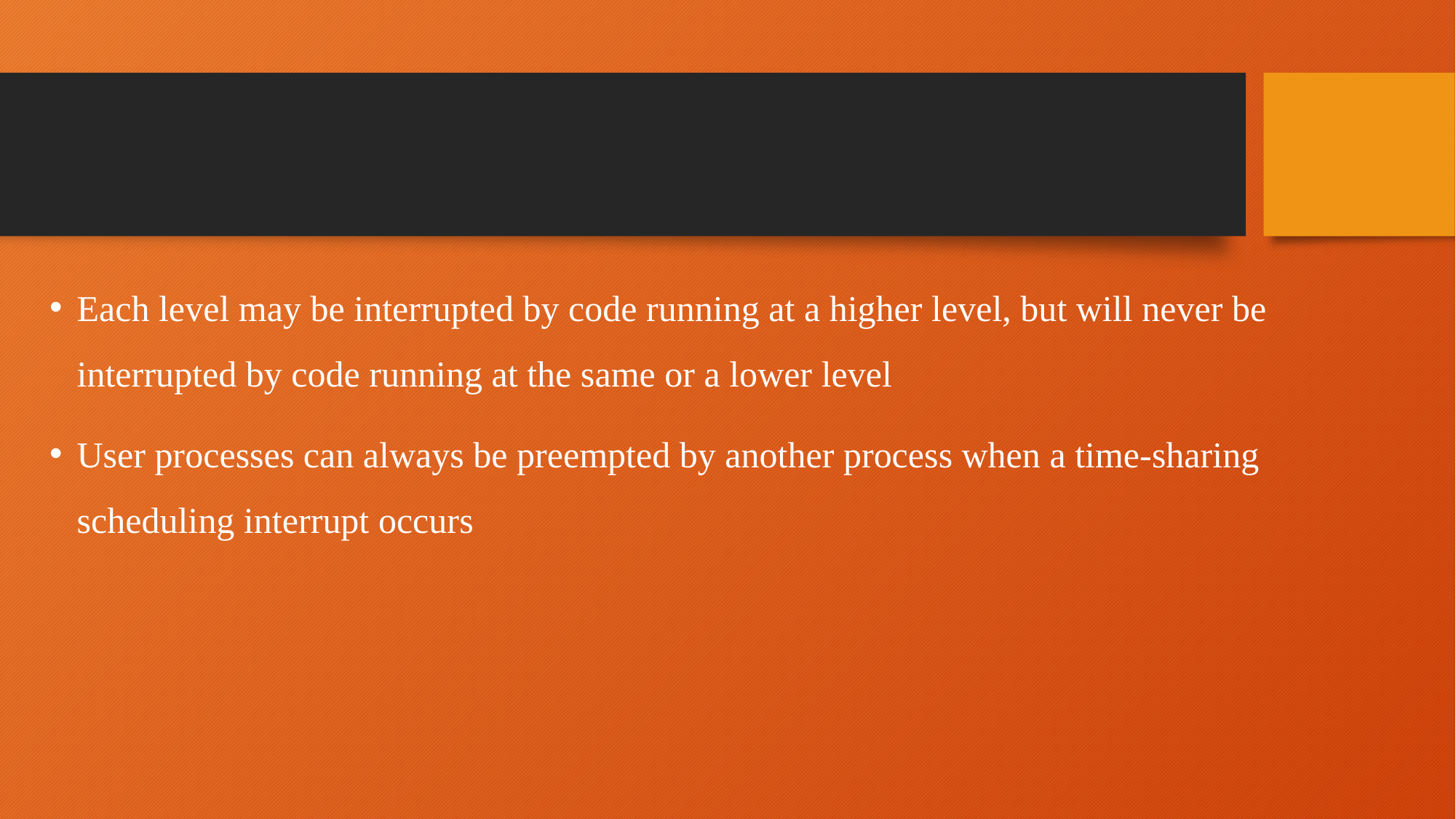

#
Each level may be interrupted by code running at a higher level, but will never be interrupted by code running at the same or a lower level
User processes can always be preempted by another process when a time-sharing scheduling interrupt occurs